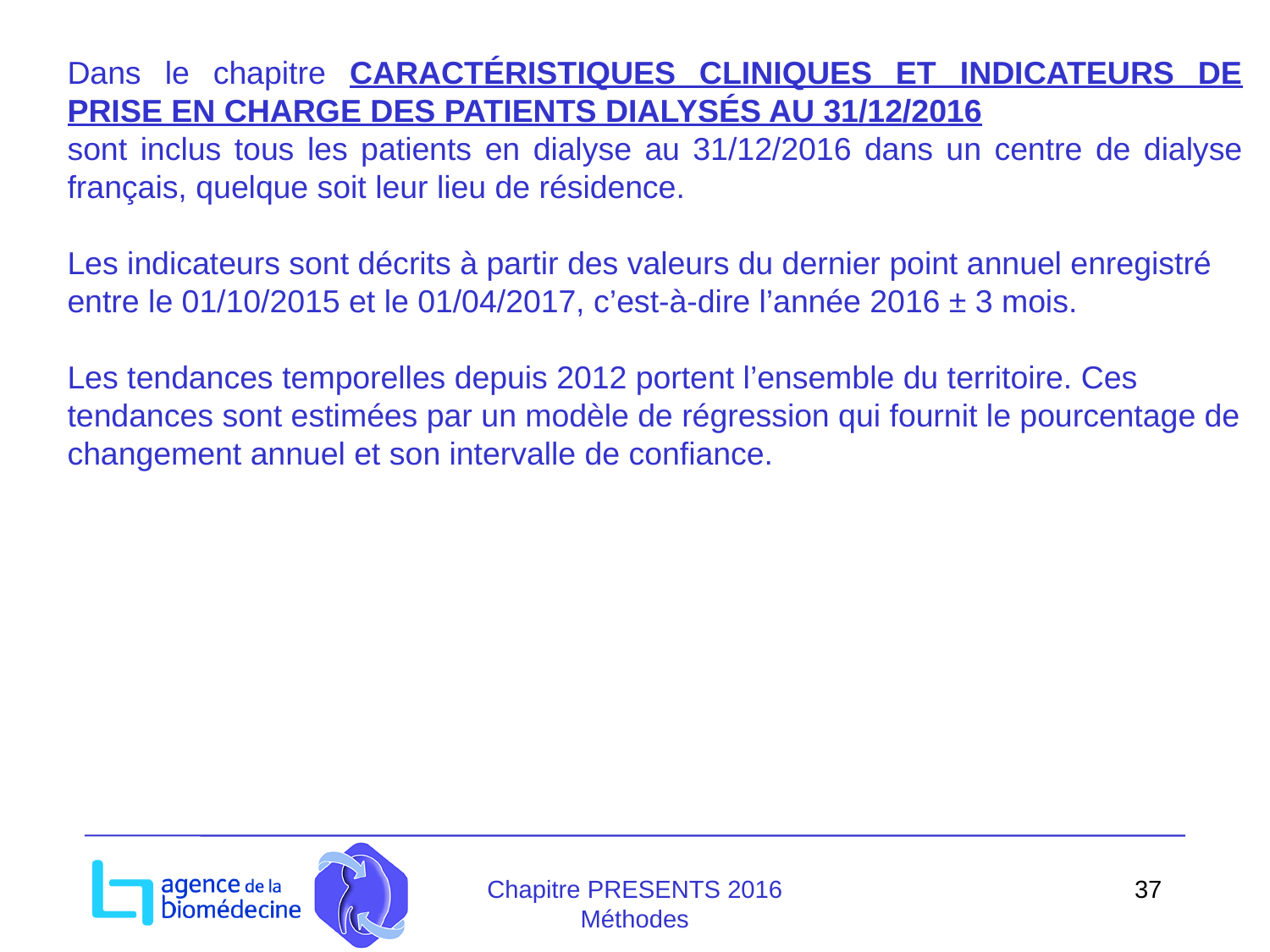

Dans le chapitre CARACTÉRISTIQUES CLINIQUES ET INDICATEURS DE PRISE EN CHARGE DES PATIENTS DIALYSÉS AU 31/12/2016
sont inclus tous les patients en dialyse au 31/12/2016 dans un centre de dialyse français, quelque soit leur lieu de résidence.

Les indicateurs sont décrits à partir des valeurs du dernier point annuel enregistré entre le 01/10/2015 et le 01/04/2017, c’est-à-dire l’année 2016 ± 3 mois.

Les tendances temporelles depuis 2012 portent l’ensemble du territoire. Ces tendances sont estimées par un modèle de régression qui fournit le pourcentage de changement annuel et son intervalle de confiance.
Chapitre PRESENTS 2016
Méthodes
37